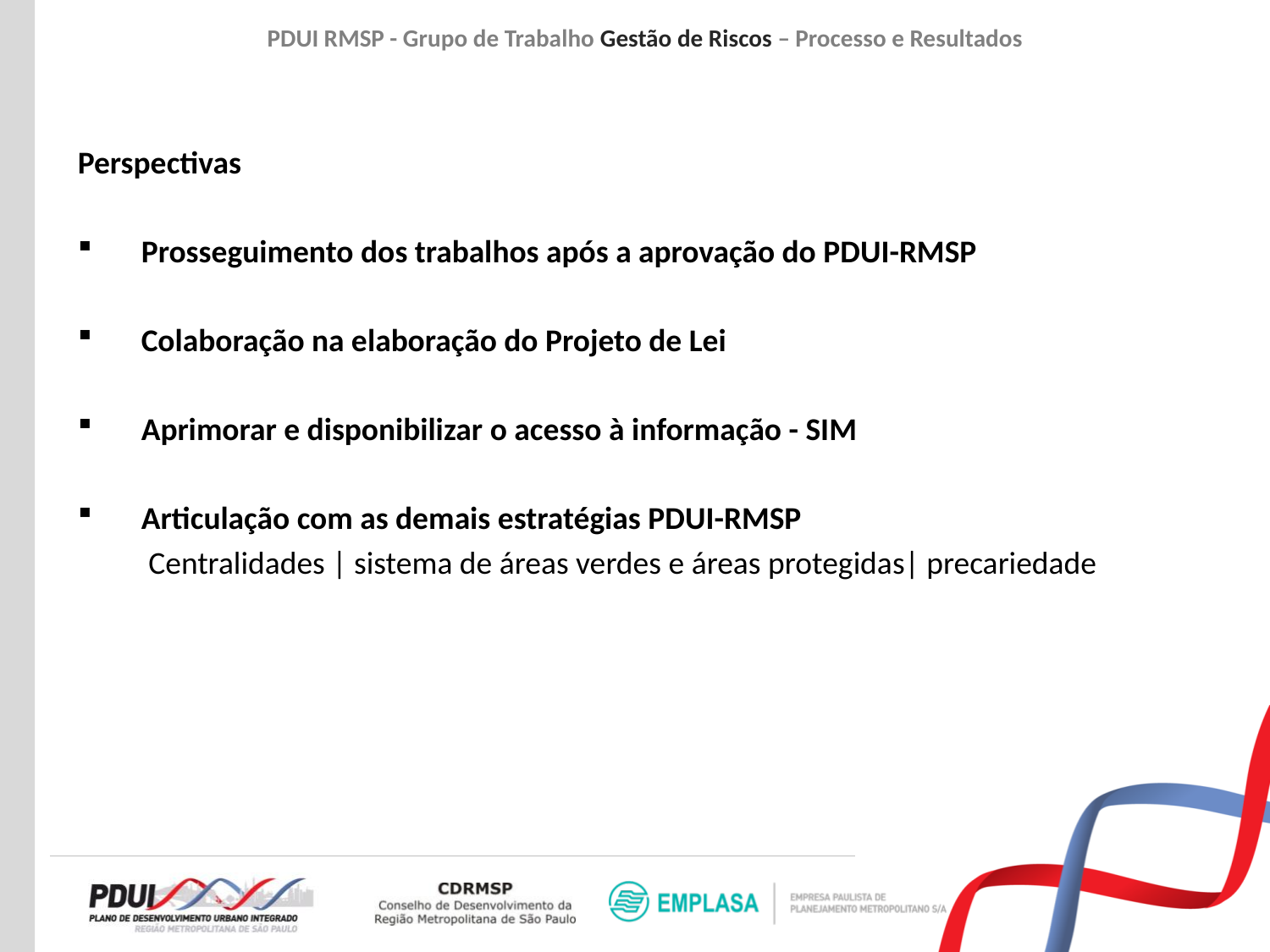

# PDUI RMSP - Grupo de Trabalho Gestão de Riscos – Processo e Resultados
Perspectivas

Prosseguimento dos trabalhos após a aprovação do PDUI-RMSP

Colaboração na elaboração do Projeto de Lei

Aprimorar e disponibilizar o acesso à informação - SIM

Articulação com as demais estratégias PDUI-RMSP
	 Centralidades | sistema de áreas verdes e áreas protegidas| precariedade